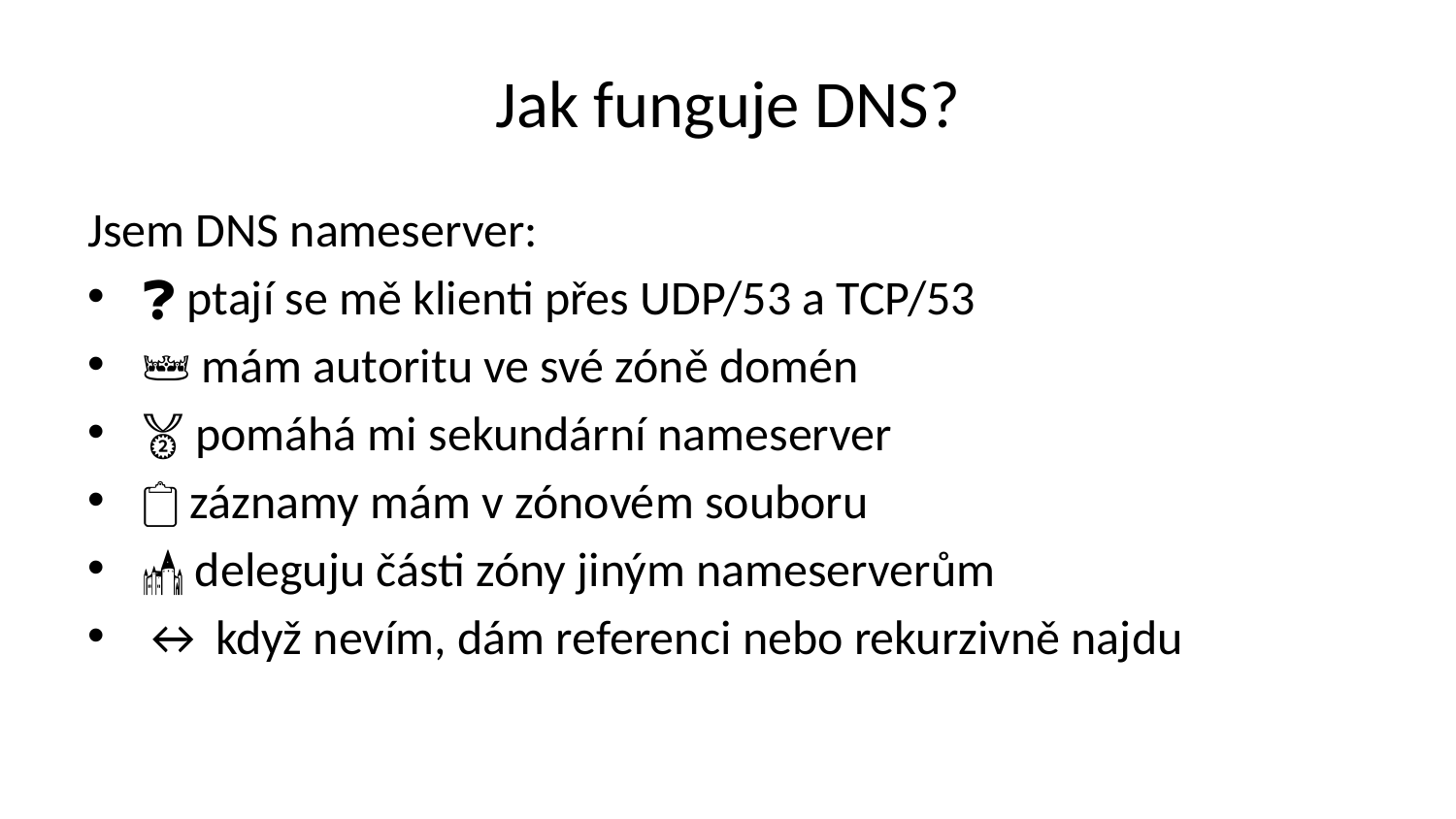

# Jak funguje DNS?
Jsem DNS nameserver:
❓ ptají se mě klienti přes UDP/53 a TCP/53
👑 mám autoritu ve své zóně domén
🥈 pomáhá mi sekundární nameserver
📋 záznamy mám v zónovém souboru
🏰 deleguju části zóny jiným nameserverům
↔️ když nevím, dám referenci nebo rekurzivně najdu